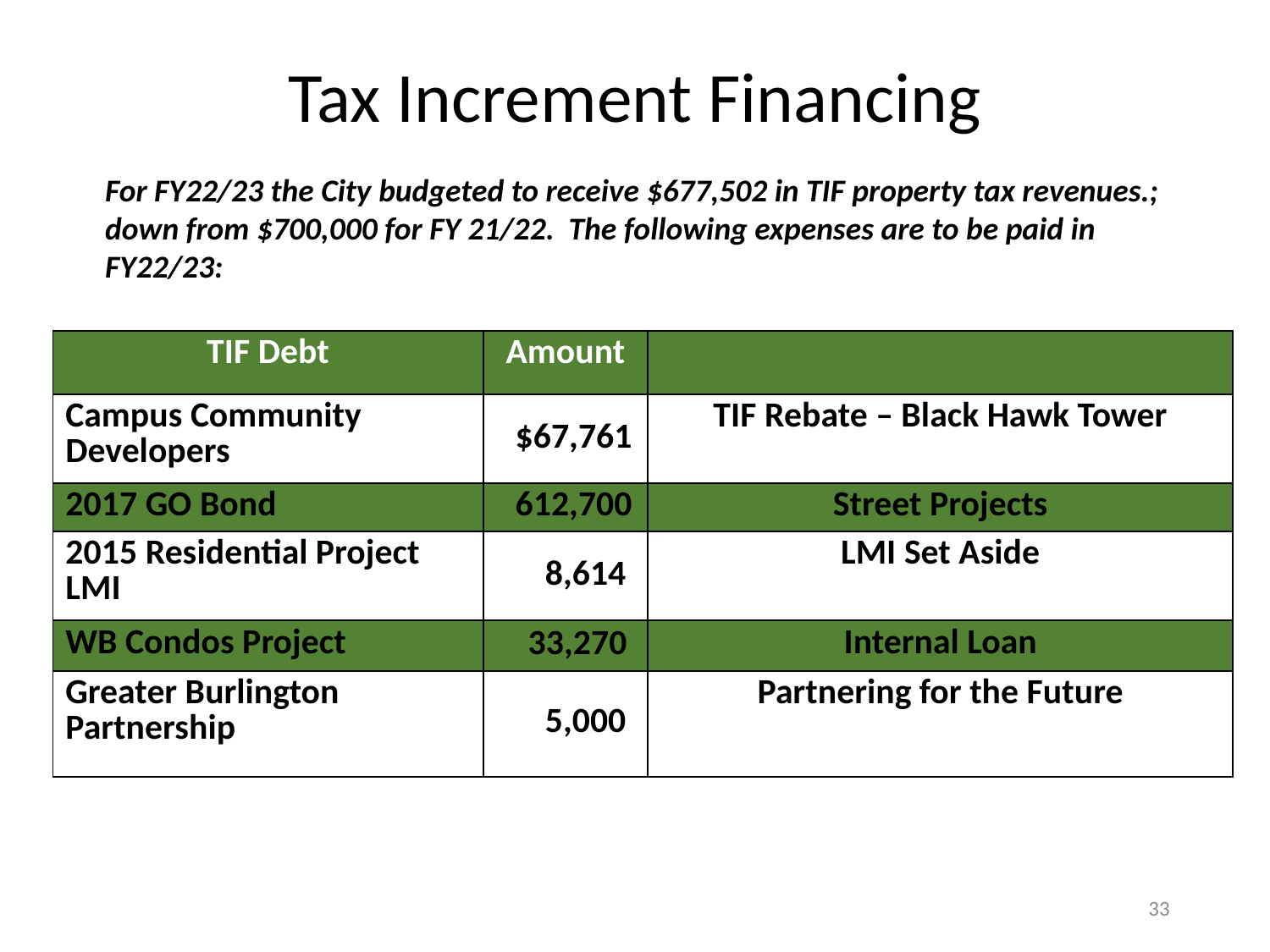

# Tax Increment Financing
For FY22/23 the City budgeted to receive $677,502 in TIF property tax revenues.; down from $700,000 for FY 21/22.  The following expenses are to be paid in FY22/23:
| TIF Debt | Amount |  |
| --- | --- | --- |
| Campus Community Developers | $67,761 | TIF Rebate – Black Hawk Tower |
| 2017 GO Bond | 612,700 | Street Projects |
| 2015 Residential Project LMI | 8,614 | LMI Set Aside |
| WB Condos Project | 33,270 | Internal Loan |
| Greater Burlington Partnership | 5,000 | Partnering for the Future |
33